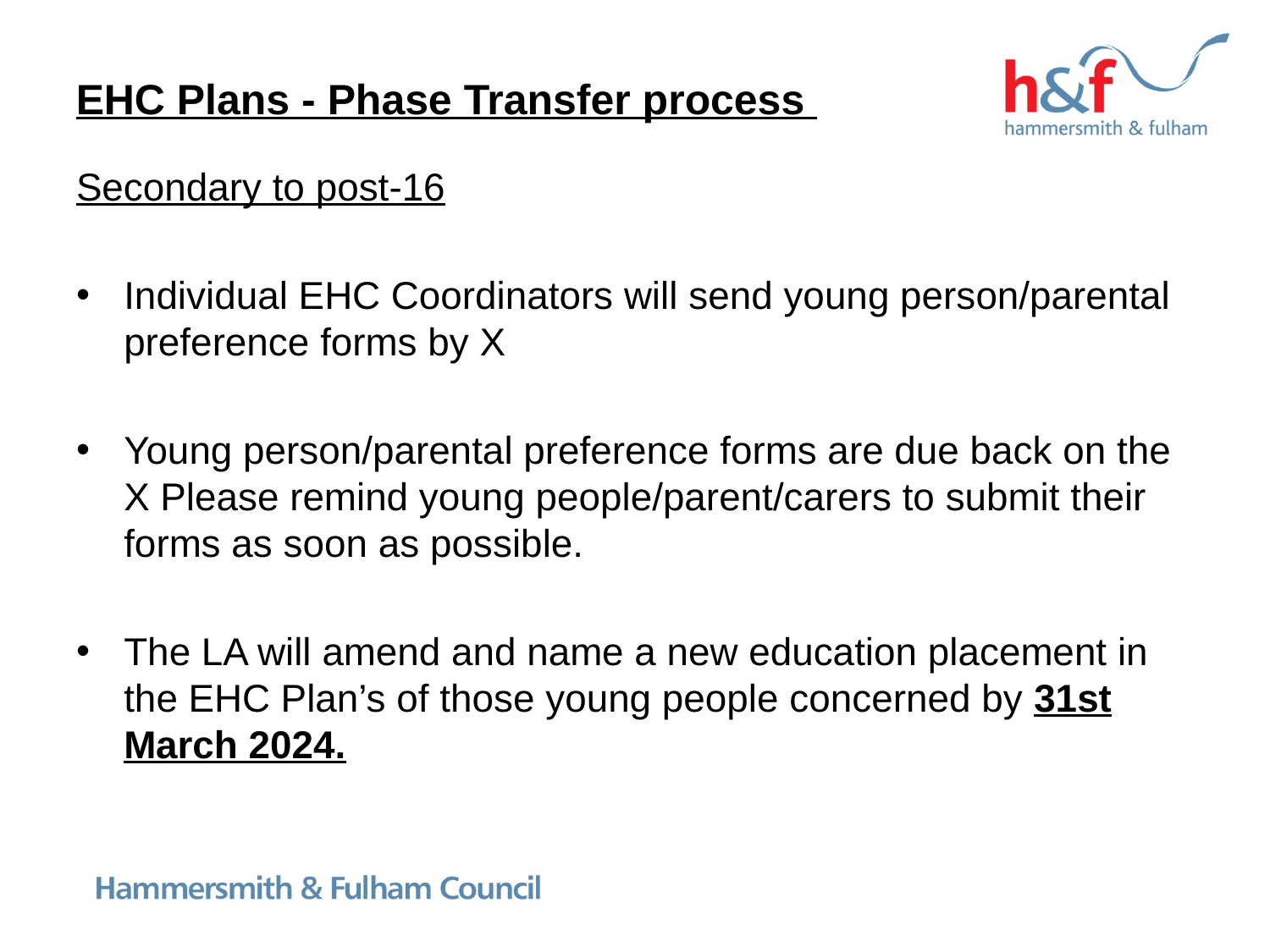

# EHC Plans - Phase Transfer process
Secondary to post-16

Individual EHC Coordinators will send young person/parental preference forms by X

Young person/parental preference forms are due back on the X Please remind young people/parent/carers to submit their forms as soon as possible.

The LA will amend and name a new education placement in the EHC Plan’s of those young people concerned by 31st March 2024.